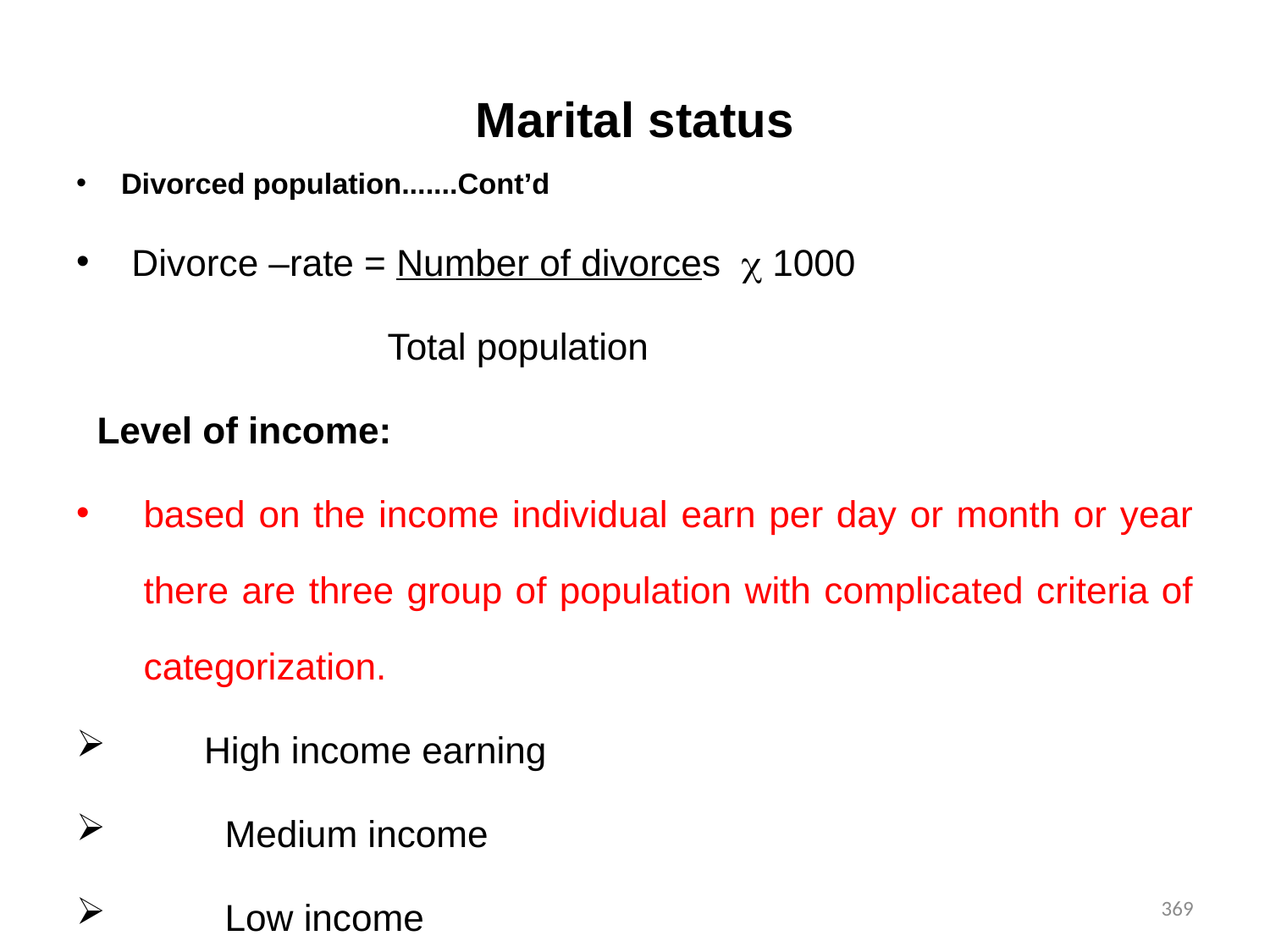

# Marital status
Divorced population.......Cont’d
 Divorce –rate = Number of divorces  χ 1000
                              Total population
  Level of income:
based on the income individual earn per day or month or year there are three group of population with complicated criteria of categorization.
        High income earning
          Medium income
          Low income

369